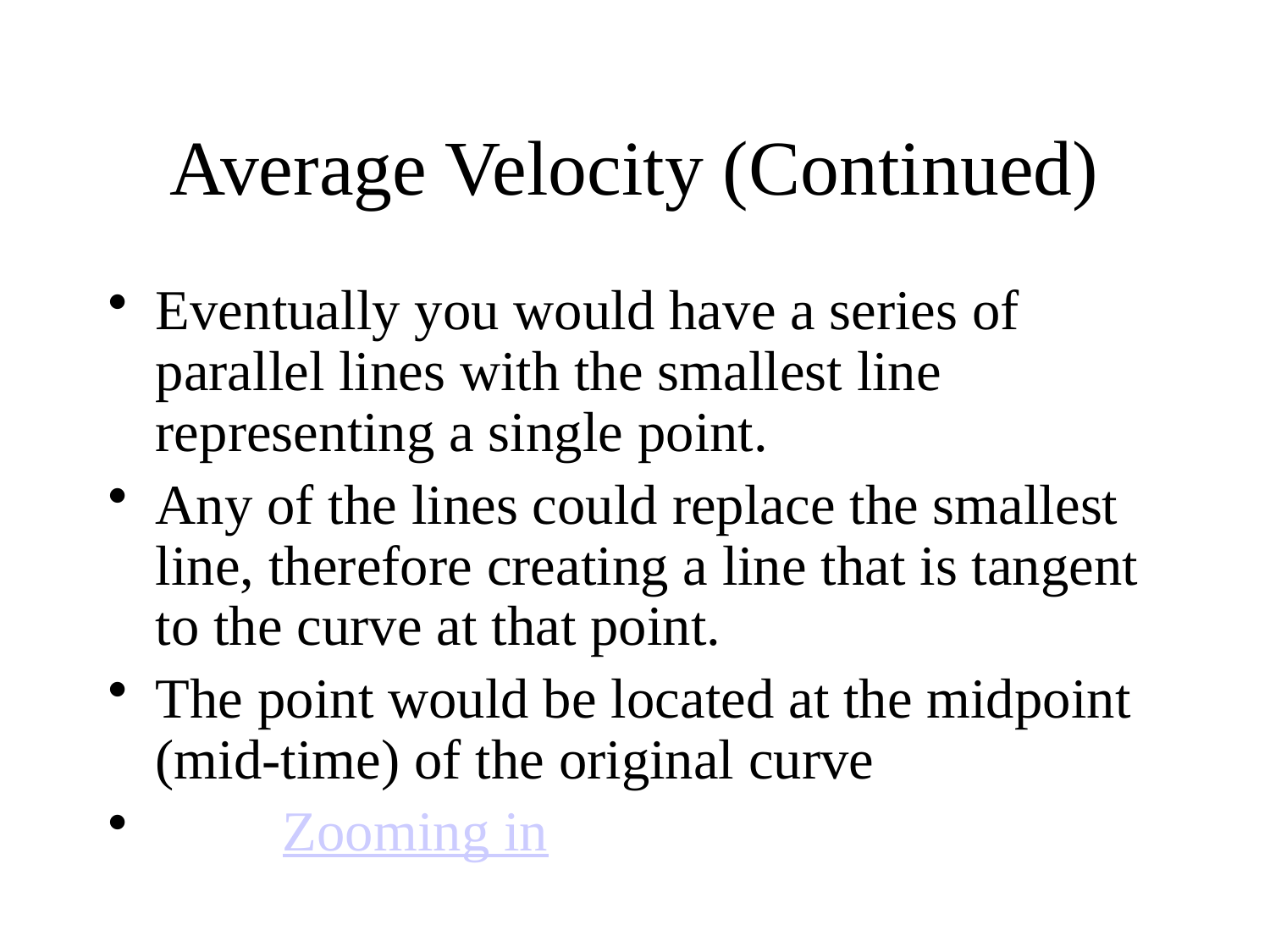

# Average Velocity (Continued)
Eventually you would have a series of parallel lines with the smallest line  representing a single point.
Any of the lines could replace the smallest line, therefore creating a line that is tangent to the curve at that point.
The point would be located at the midpoint (mid-time) of the original curve
	Zooming in